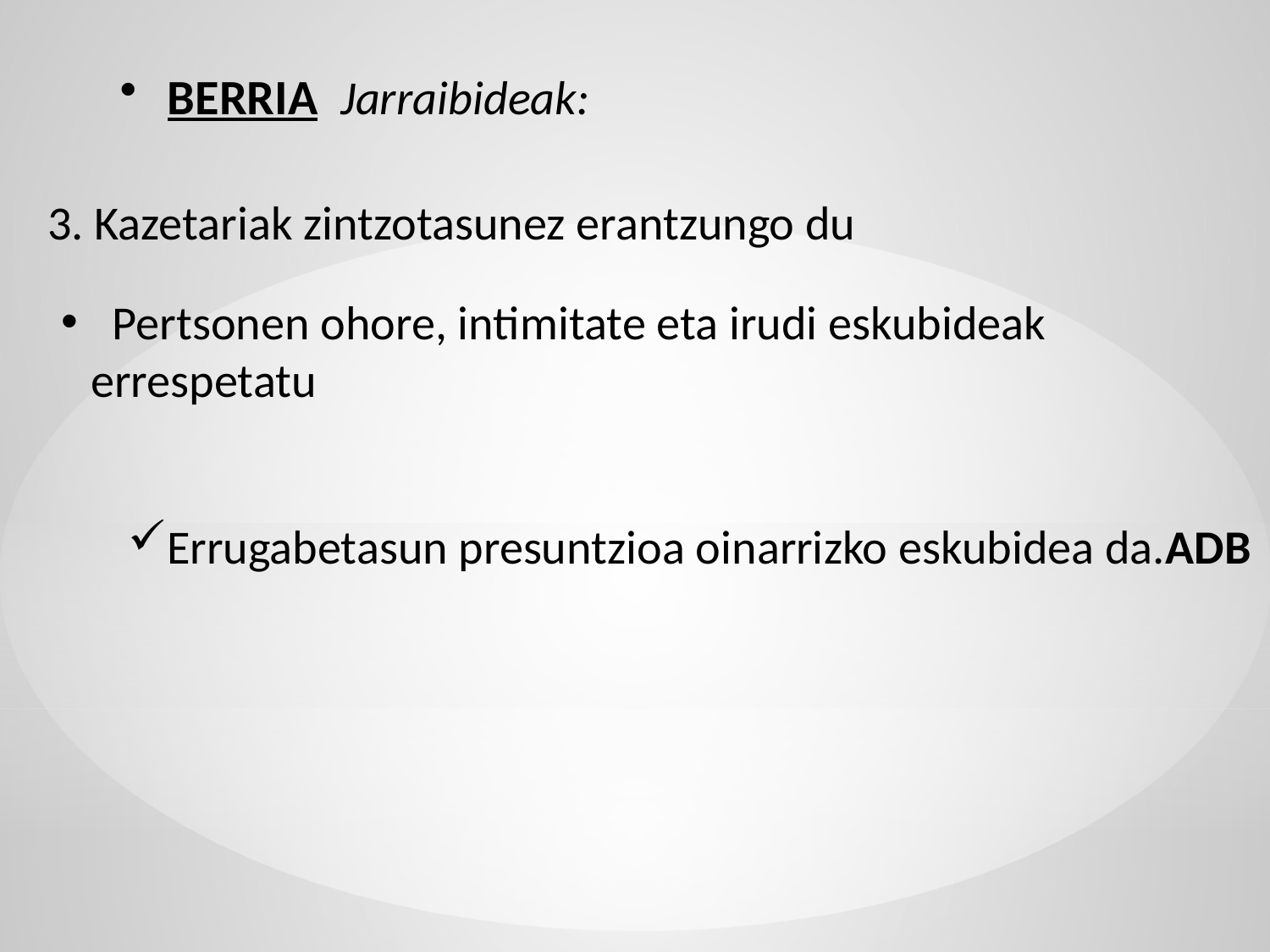

BERRIA  Jarraibideak:
3. Kazetariak zintzotasunez erantzungo du
  Pertsonen ohore, intimitate eta irudi eskubideak errespetatu

Errugabetasun presuntzioa oinarrizko eskubidea da.ADB